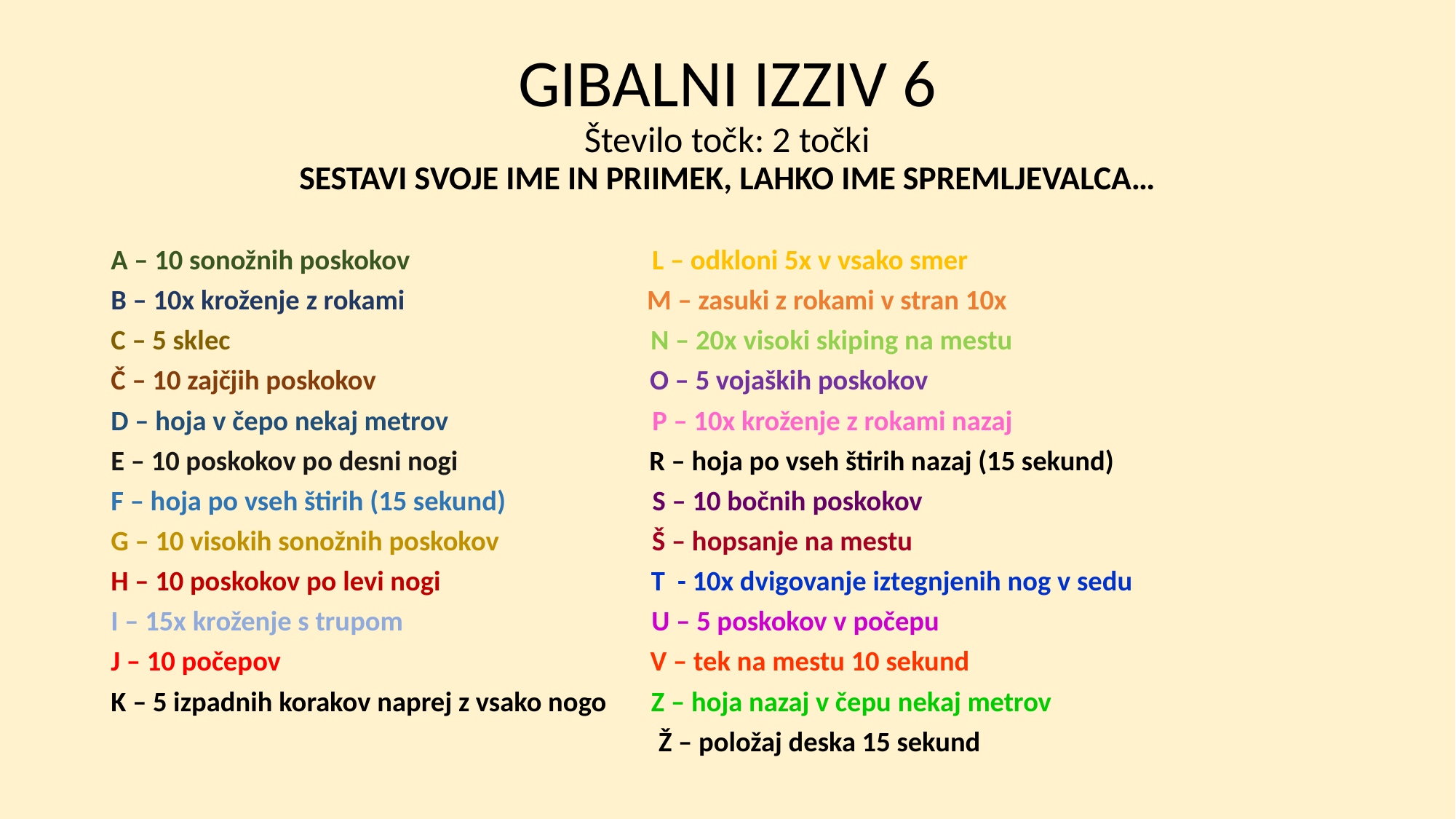

# GIBALNI IZZIV 6 Število točk: 2 točki SESTAVI SVOJE IME IN PRIIMEK, LAHKO IME SPREMLJEVALCA…
A – 10 sonožnih poskokov                                      L – odkloni 5x v vsako smer
B – 10x kroženje z rokami                                      M – zasuki z rokami v stran 10x
C – 5 sklec                                                                  N – 20x visoki skiping na mestu
Č – 10 zajčjih poskokov                                           O – 5 vojaških poskokov
D – hoja v čepo nekaj metrov                                P – 10x kroženje z rokami nazaj
E – 10 poskokov po desni nogi                              R – hoja po vseh štirih nazaj (15 sekund)
F – hoja po vseh štirih (15 sekund)                       S – 10 bočnih poskokov
G – 10 visokih sonožnih poskokov                        Š – hopsanje na mestu
H – 10 poskokov po levi nogi                                 T  - 10x dvigovanje iztegnjenih nog v sedu
I – 15x kroženje s trupom                                       U – 5 poskokov v počepu
J – 10 počepov                                                          V – tek na mestu 10 sekund
K – 5 izpadnih korakov naprej z vsako nogo       Z – hoja nazaj v čepu nekaj metrov
                                                                                      Ž – položaj deska 15 sekund